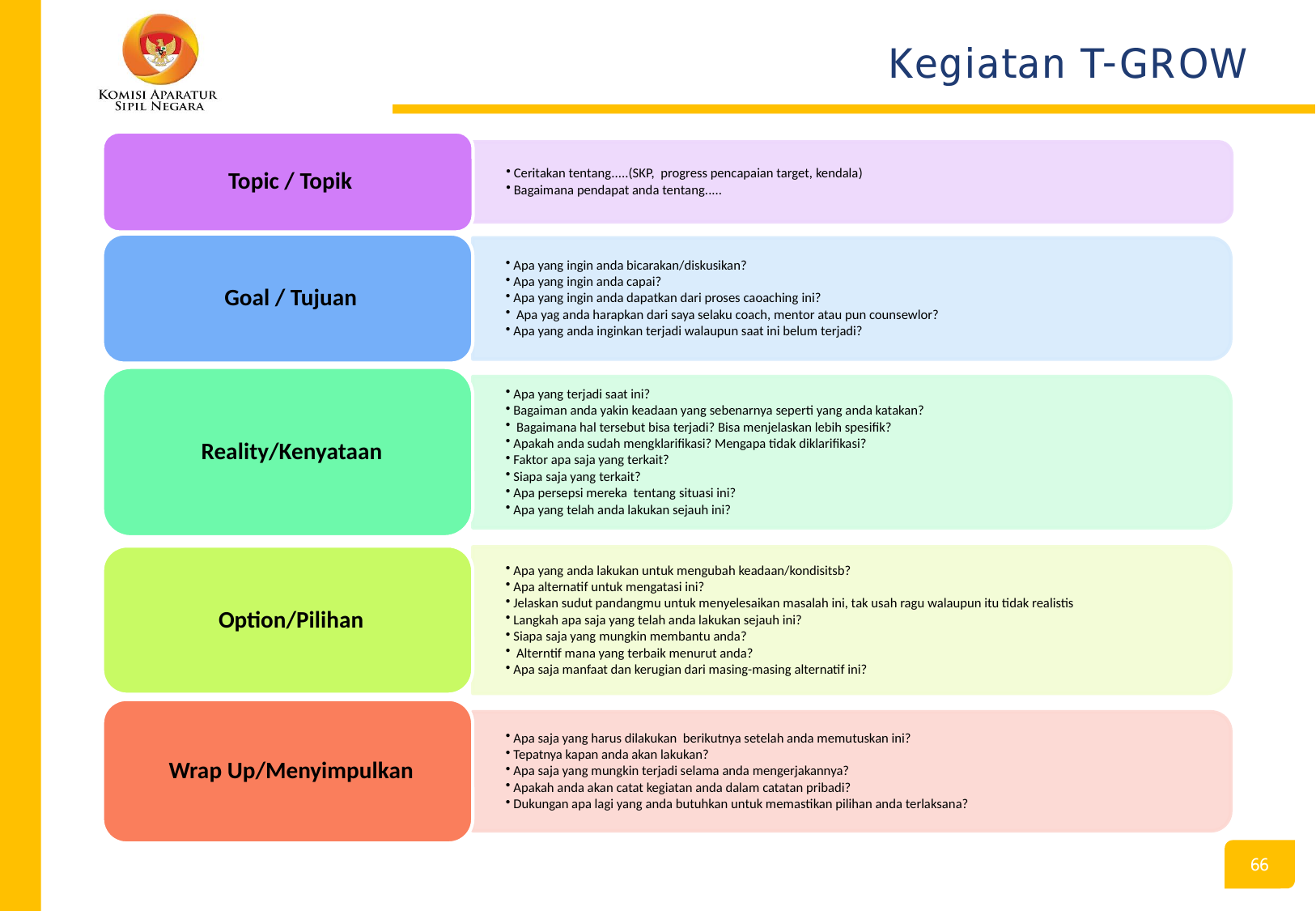

# Kegiatan T-GROW
Ceritakan tentang.....(SKP,  progress pencapaian target, kendala)
Bagaimana pendapat anda tentang.....
Topic / Topik
Apa yang ingin anda bicarakan/diskusikan?
Apa yang ingin anda capai?
Apa yang ingin anda dapatkan dari proses caoaching ini?
 Apa yag anda harapkan dari saya selaku coach, mentor atau pun counsewlor?
Apa yang anda inginkan terjadi walaupun saat ini belum terjadi?
Goal / Tujuan
Apa yang terjadi saat ini?
Bagaiman anda yakin keadaan yang sebenarnya seperti yang anda katakan?
 Bagaimana hal tersebut bisa terjadi? Bisa menjelaskan lebih spesifik?
Apakah anda sudah mengklarifikasi? Mengapa tidak diklarifikasi?
Faktor apa saja yang terkait?
Siapa saja yang terkait?
Apa persepsi mereka  tentang situasi ini?
Apa yang telah anda lakukan sejauh ini?
Reality/Kenyataan
Apa yang anda lakukan untuk mengubah keadaan/kondisitsb?
Apa alternatif untuk mengatasi ini?
Jelaskan sudut pandangmu untuk menyelesaikan masalah ini, tak usah ragu walaupun itu tidak realistis
Langkah apa saja yang telah anda lakukan sejauh ini?
Siapa saja yang mungkin membantu anda?
 Alterntif mana yang terbaik menurut anda?
Apa saja manfaat dan kerugian dari masing-masing alternatif ini?
Option/Pilihan
Apa saja yang harus dilakukan  berikutnya setelah anda memutuskan ini?
Tepatnya kapan anda akan lakukan?
Apa saja yang mungkin terjadi selama anda mengerjakannya?
Apakah anda akan catat kegiatan anda dalam catatan pribadi?
Dukungan apa lagi yang anda butuhkan untuk memastikan pilihan anda terlaksana?
Wrap Up/Menyimpulkan
66